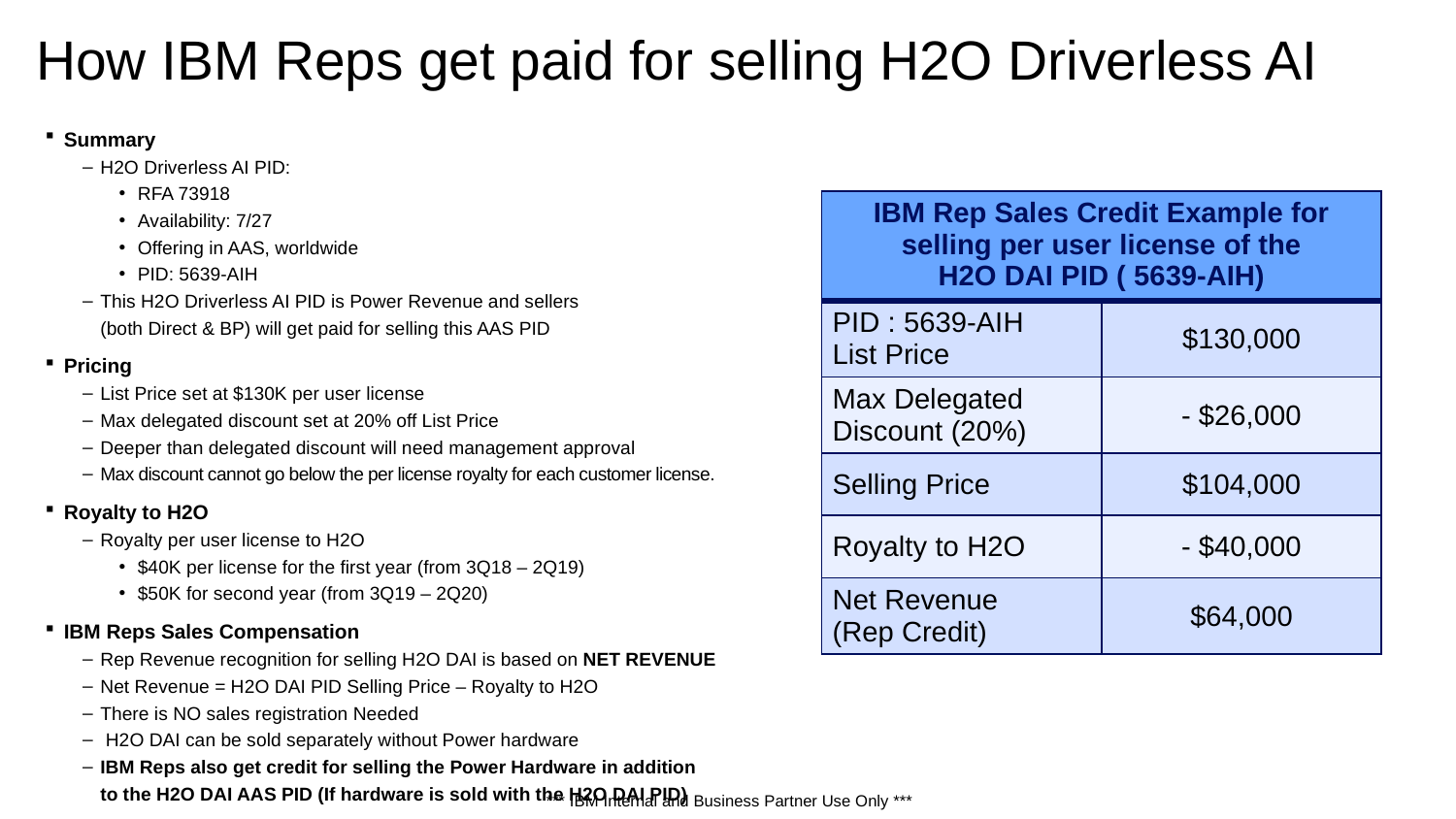

# How IBM Reps get paid for selling H2O Driverless AI
Summary
H2O Driverless AI PID:
RFA 73918
Availability: 7/27
Offering in AAS, worldwide
PID: 5639-AIH
This H2O Driverless AI PID is Power Revenue and sellers
(both Direct & BP) will get paid for selling this AAS PID
Pricing
List Price set at $130K per user license
Max delegated discount set at 20% off List Price
Deeper than delegated discount will need management approval
Max discount cannot go below the per license royalty for each customer license.
Royalty to H2O
Royalty per user license to H2O
$40K per license for the first year (from 3Q18 – 2Q19)
$50K for second year (from 3Q19 – 2Q20)
IBM Reps Sales Compensation
Rep Revenue recognition for selling H2O DAI is based on NET REVENUE
Net Revenue = H2O DAI PID Selling Price – Royalty to H2O
There is NO sales registration Needed
 H2O DAI can be sold separately without Power hardware
IBM Reps also get credit for selling the Power Hardware in addition
to the H2O DAI AAS PID (If hardware is sold with the H2O DAI PID)
| IBM Rep Sales Credit Example for selling per user license of the H2O DAI PID ( 5639-AIH) |  |
| --- | --- |
| PID : 5639-AIH List Price | $130,000 |
| Max Delegated Discount (20%) | - $26,000 |
| Selling Price | $104,000 |
| Royalty to H2O | - $40,000 |
| Net Revenue (Rep Credit) | $64,000 |
*** IBM Internal and Business Partner Use Only ***